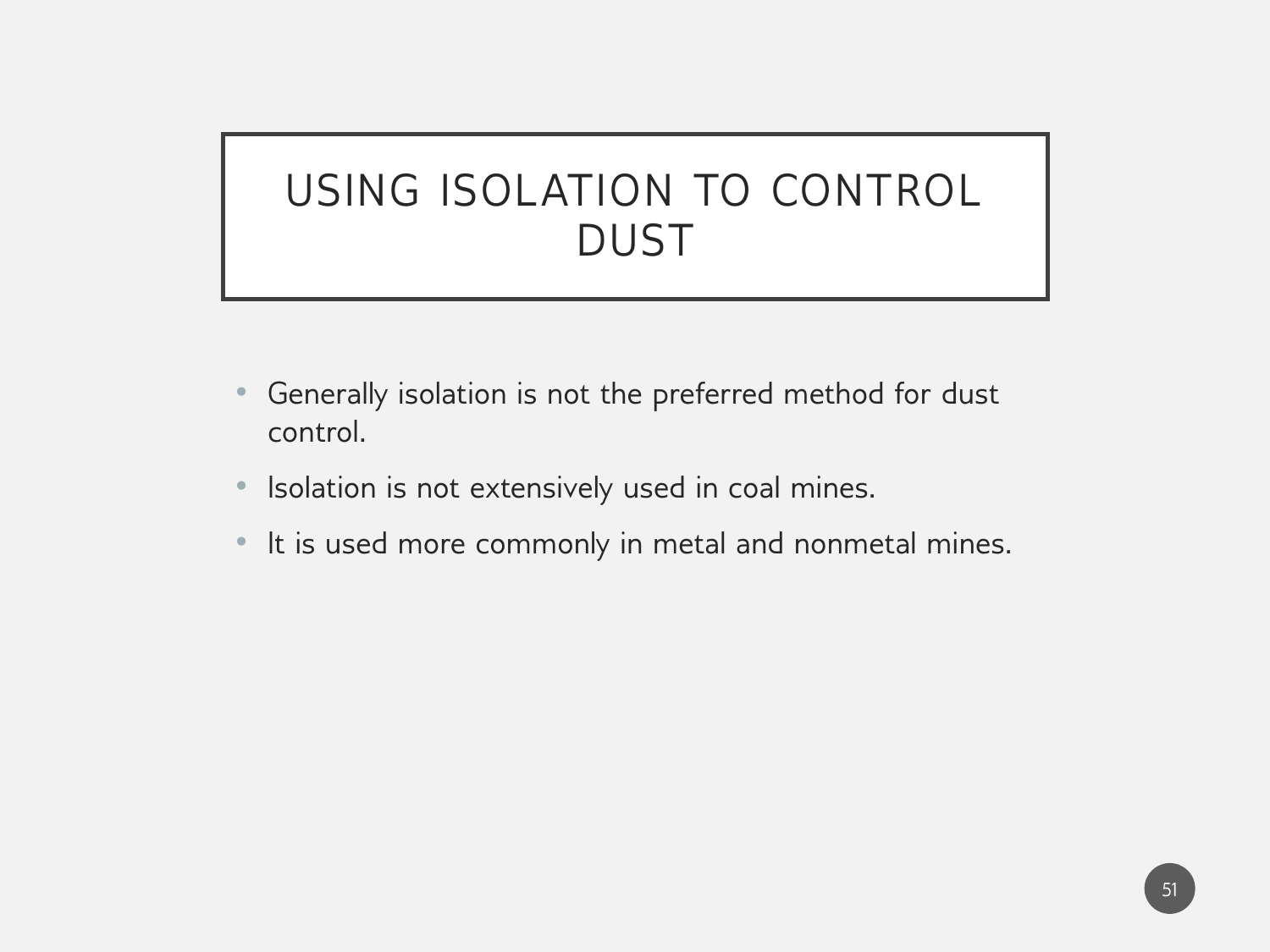

# Using ISOLATION TO CONTROL Dust
Generally isolation is not the preferred method for dust control.
Isolation is not extensively used in coal mines.
It is used more commonly in metal and nonmetal mines.
51